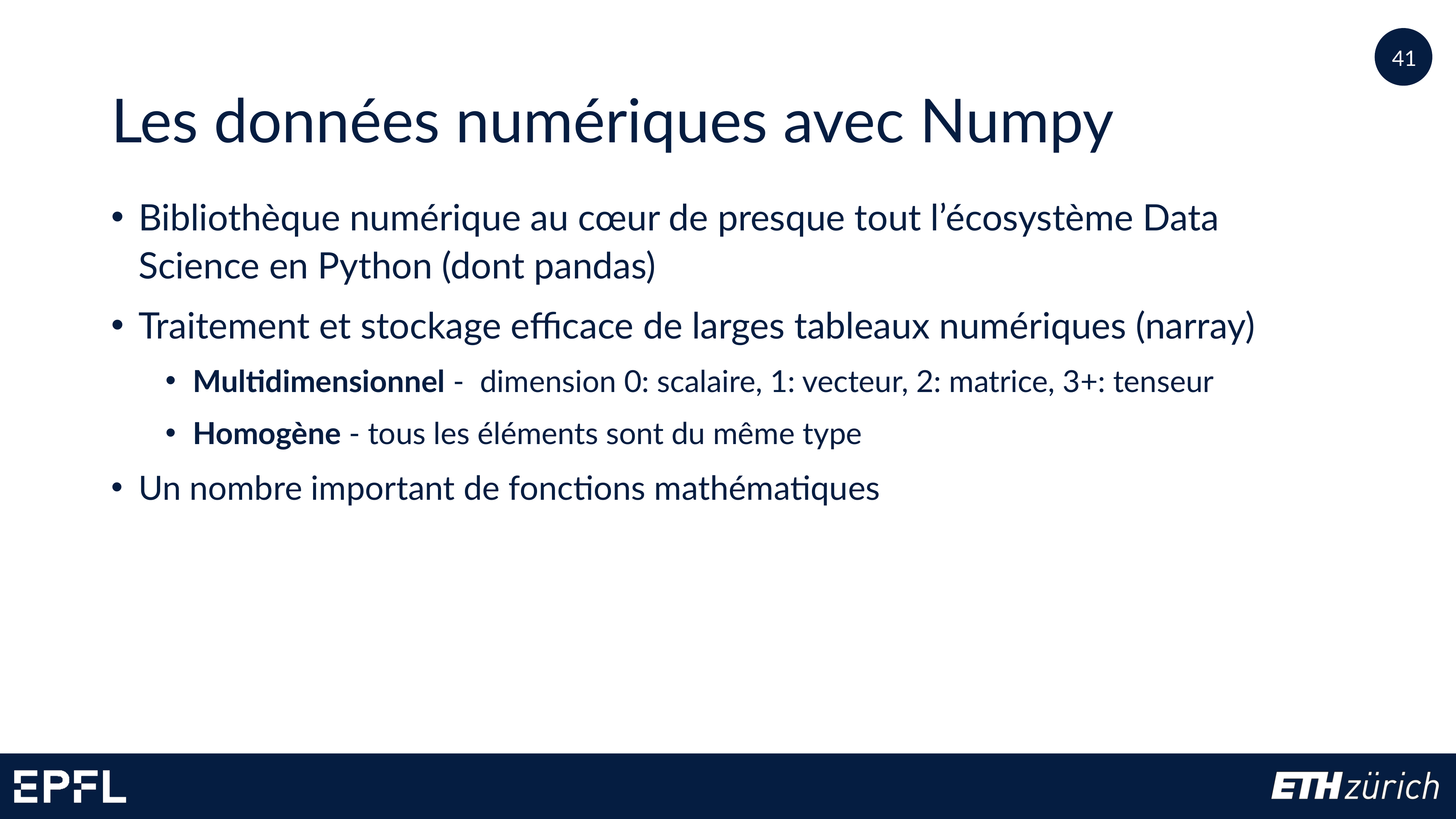

41
# Les données numériques avec Numpy
Bibliothèque numérique au cœur de presque tout l’écosystème Data Science en Python (dont pandas)
Traitement et stockage efficace de larges tableaux numériques (narray)
Multidimensionnel -  dimension 0: scalaire, 1: vecteur, 2: matrice, 3+: tenseur
Homogène - tous les éléments sont du même type
Un nombre important de fonctions mathématiques